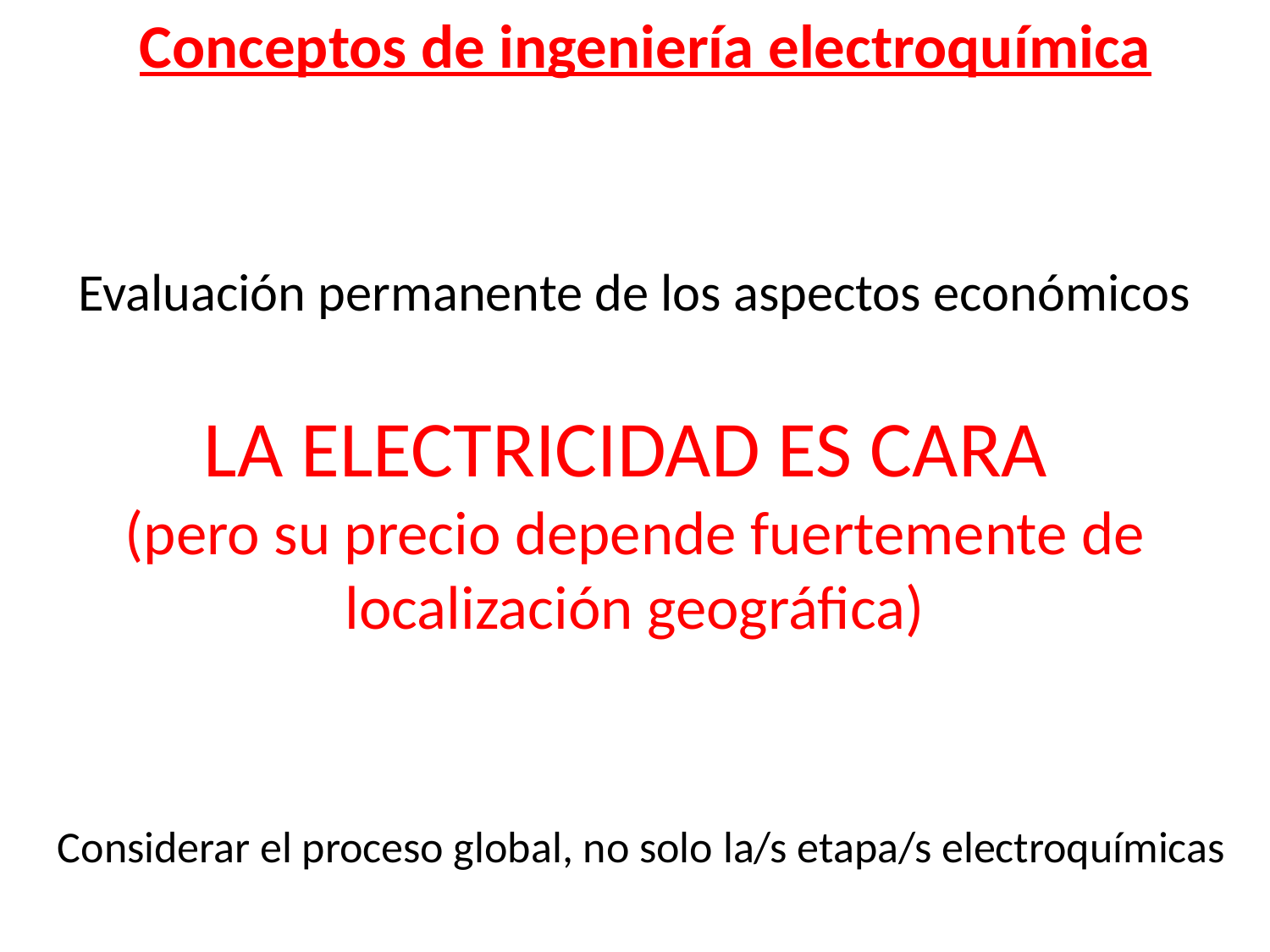

Conceptos de ingeniería electroquímica
Evaluación permanente de los aspectos económicos

LA ELECTRICIDAD ES CARA
(pero su precio depende fuertemente de localización geográfica)
Considerar el proceso global, no solo la/s etapa/s electroquímicas